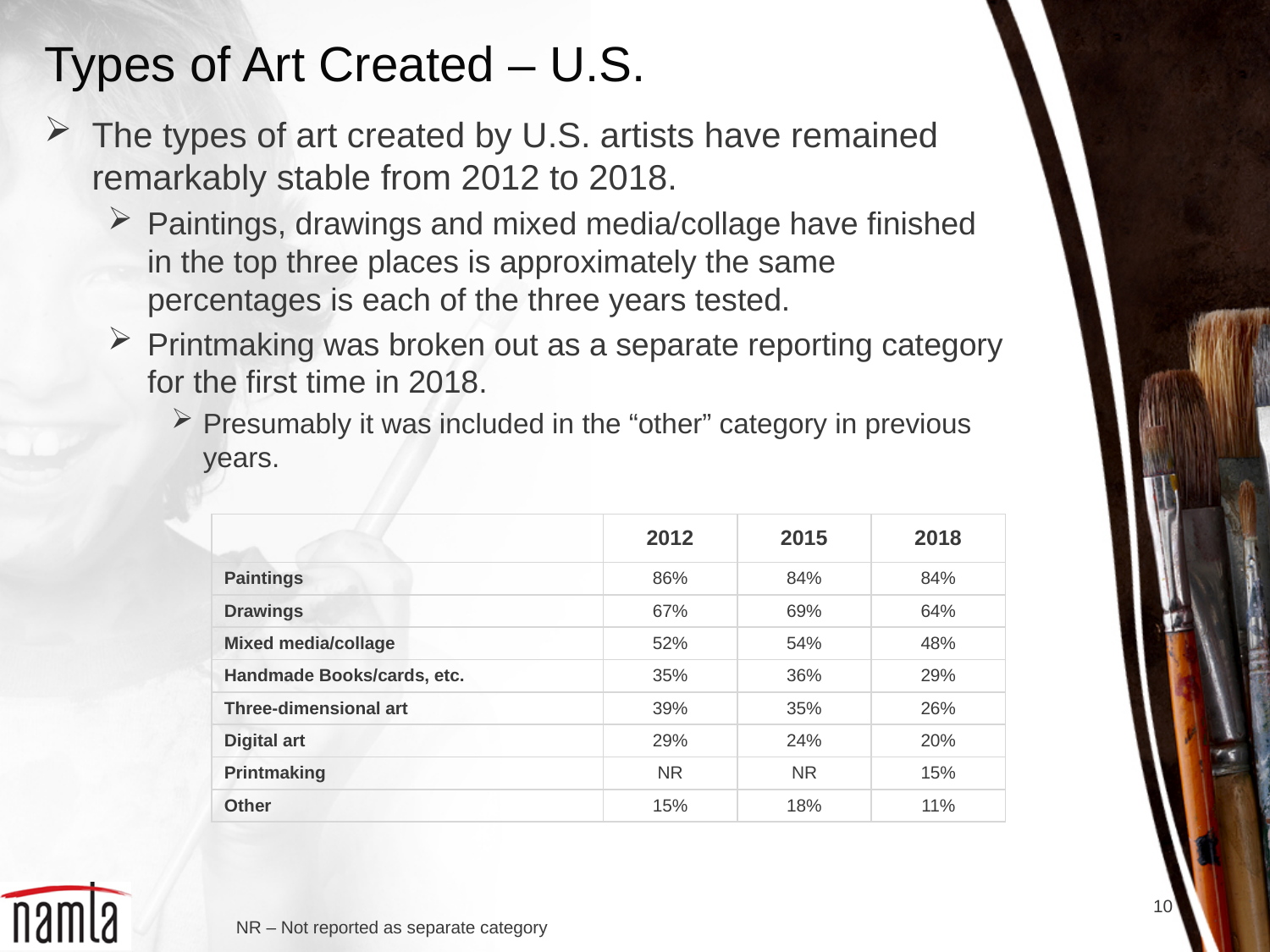

# Types of Art Created – U.S.
The types of art created by U.S. artists have remained remarkably stable from 2012 to 2018.
Paintings, drawings and mixed media/collage have finished in the top three places is approximately the same percentages is each of the three years tested.
Printmaking was broken out as a separate reporting category for the first time in 2018.
Presumably it was included in the “other” category in previous years.
|  | 2012 | 2015 | 2018 |
| --- | --- | --- | --- |
| Paintings | 86% | 84% | 84% |
| Drawings | 67% | 69% | 64% |
| Mixed media/collage | 52% | 54% | 48% |
| Handmade Books/cards, etc. | 35% | 36% | 29% |
| Three-dimensional art | 39% | 35% | 26% |
| Digital art | 29% | 24% | 20% |
| Printmaking | NR | NR | 15% |
| Other | 15% | 18% | 11% |
10
NR – Not reported as separate category